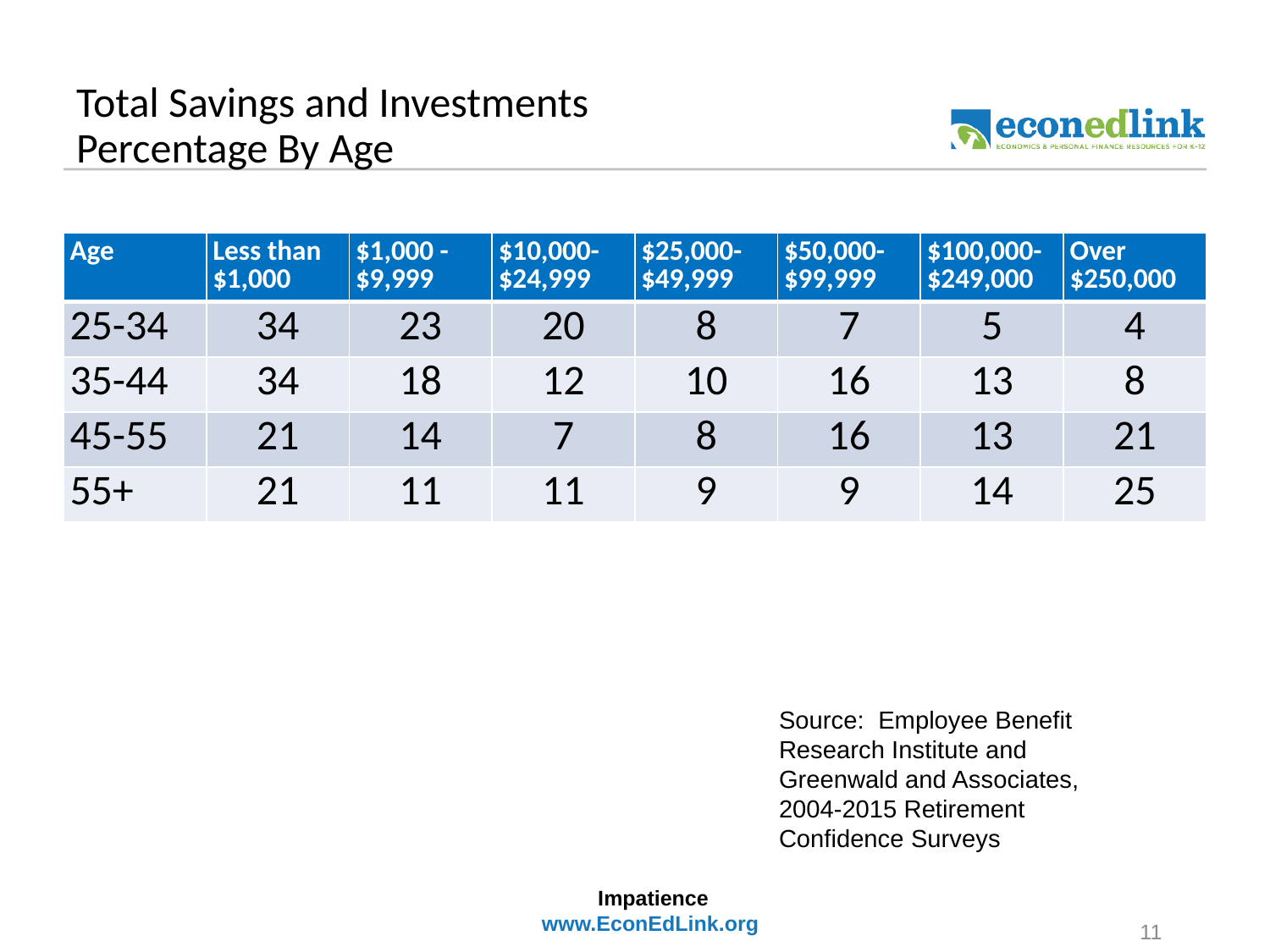

# Total Savings and Investments Percentage By Age
| Age | Less than $1,000 | $1,000 - $9,999 | $10,000-$24,999 | $25,000-$49,999 | $50,000-$99,999 | $100,000-$249,000 | Over $250,000 |
| --- | --- | --- | --- | --- | --- | --- | --- |
| 25-34 | 34 | 23 | 20 | 8 | 7 | 5 | 4 |
| 35-44 | 34 | 18 | 12 | 10 | 16 | 13 | 8 |
| 45-55 | 21 | 14 | 7 | 8 | 16 | 13 | 21 |
| 55+ | 21 | 11 | 11 | 9 | 9 | 14 | 25 |
Source:  Employee Benefit Research Institute and Greenwald and Associates, 2004-2015 Retirement Confidence Surveys
Impatience
www.EconEdLink.org
11